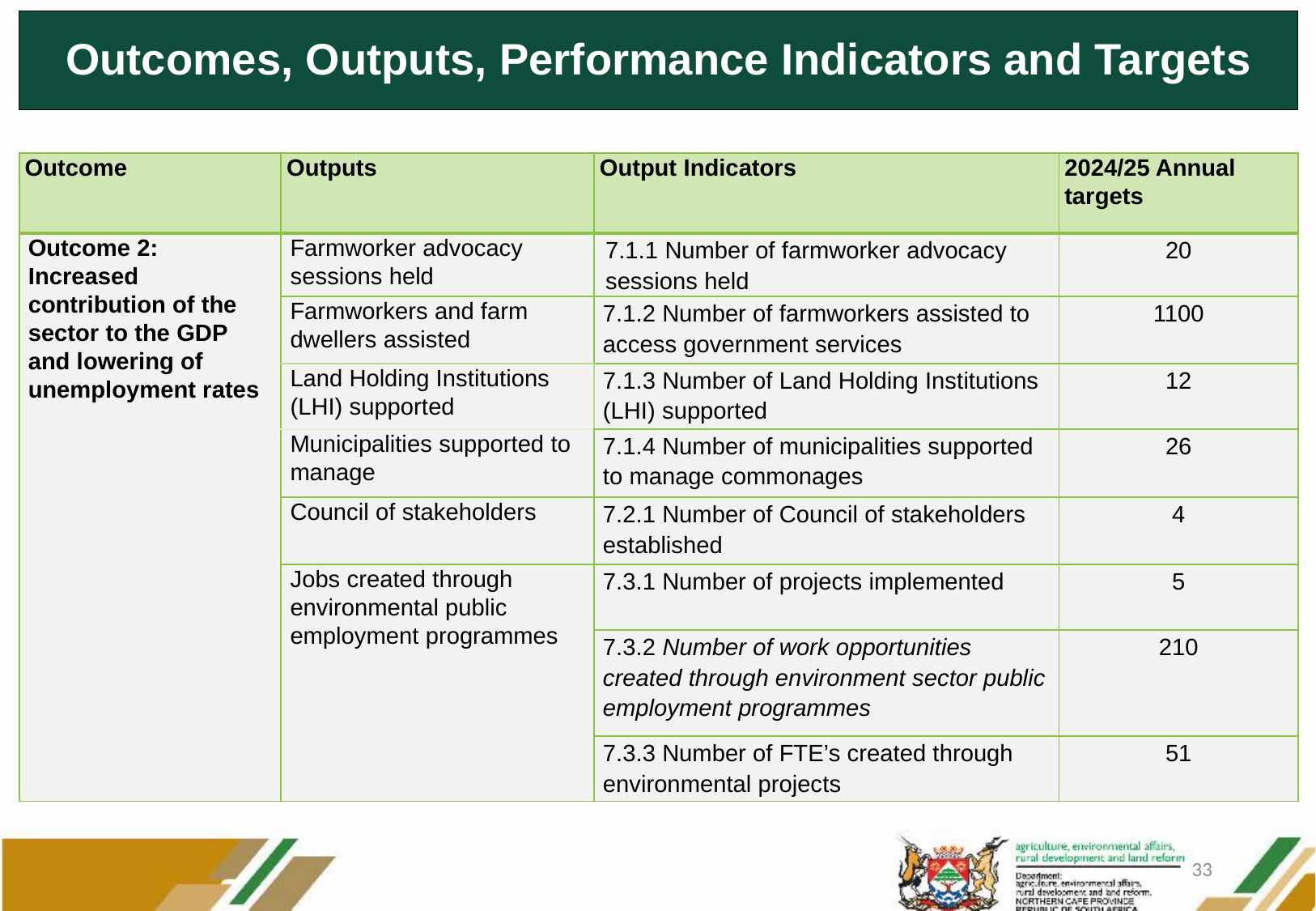

# Outcomes, Outputs, Performance Indicators and Targets
| Outcome | Outputs | Output Indicators | 2024/25 Annual targets |
| --- | --- | --- | --- |
| Outcome 2: Increased contribution of the sector to the GDP and lowering of unemployment rates | Farmworker advocacy sessions held | 7.1.1 Number of farmworker advocacy sessions held | 20 |
|  | Farmworkers and farm dwellers assisted | 7.1.2 Number of farmworkers assisted to access government services | 1100 |
|  | Land Holding Institutions (LHI) supported | 7.1.3 Number of Land Holding Institutions (LHI) supported | 12 |
|  | Municipalities supported to manage | 7.1.4 Number of municipalities supported to manage commonages | 26 |
|  | Council of stakeholders | 7.2.1 Number of Council of stakeholders established | 4 |
|  | Jobs created through environmental public employment programmes | 7.3.1 Number of projects implemented | 5 |
|  |  | 7.3.2 Number of work opportunities created through environment sector public employment programmes | 210 |
|  |  | 7.3.3 Number of FTE’s created through environmental projects | 51 |
33